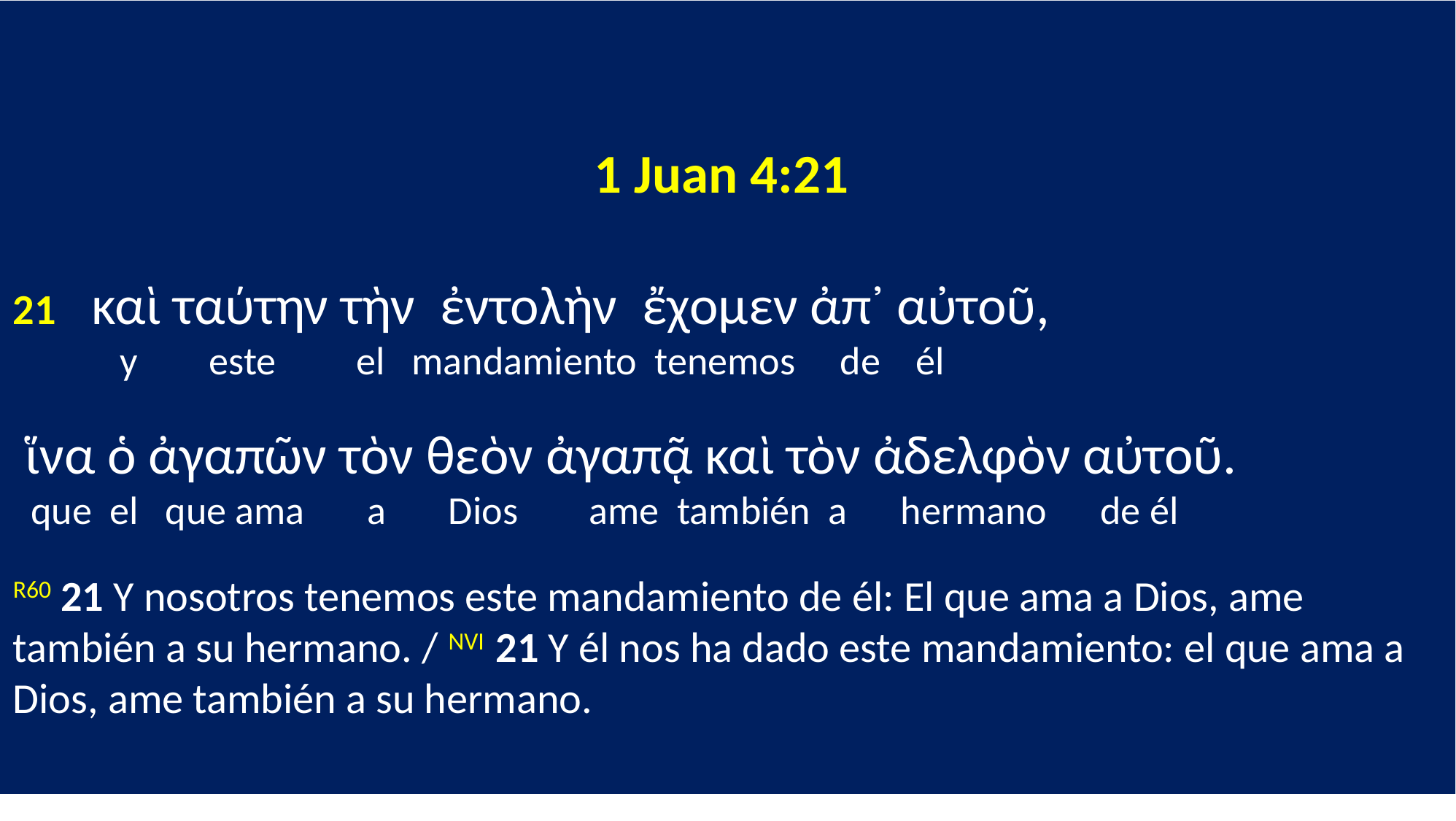

1 Juan 4:21

21    καὶ ταύτην τὴν  ἐντολὴν  ἔχομεν ἀπ᾽ αὐτοῦ,
            y        este         el   mandamiento  tenemos     de    él

 ἵνα ὁ ἀγαπῶν τὸν θεὸν ἀγαπᾷ καὶ τὸν ἀδελφὸν αὐτοῦ.
  que  el   que ama       a       Dios        ame  también  a      hermano      de él

R60 21 Y nosotros tenemos este mandamiento de él: El que ama a Dios, ame también a su hermano. / NVI  21 Y él nos ha dado este mandamiento: el que ama a Dios, ame también a su hermano.